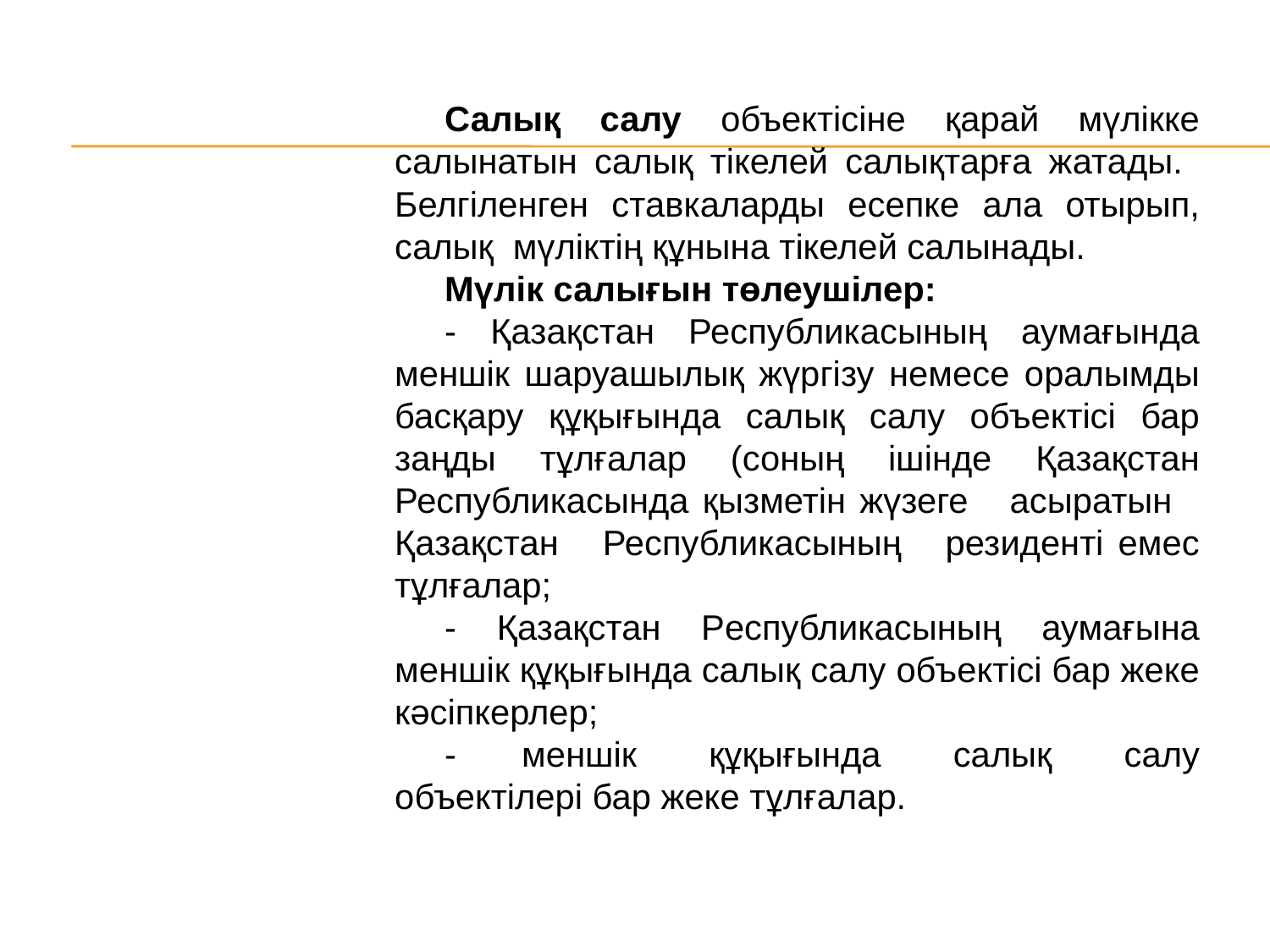

Салық салу объектісіне қарай мүлікке салынатын салық тікелей салықтарға жатады.  Белгіленген ставкаларды есепке ала отырып, салық  мүліктің құнына тікелей салынады.
Мүлік салығын төлеушілер:
- Қазақстан Республикасының аумағында меншік шаруашылық жүргізу немесе оралымды басқару құқығында салық салу объектісі бар заңды тұлғалар (соның ішінде Қазақстан Республикасында қызметін жүзеге   асыратын   Қазақстан   Республикасының   резиденті емес тұлғалар;
- Қазақстан Республикасының аумағына меншік құқығында салық салу объектісі бар жеке кәсіпкерлер;
-	меншік құқығында салық салу объектілері бар жеке тұлғалар.